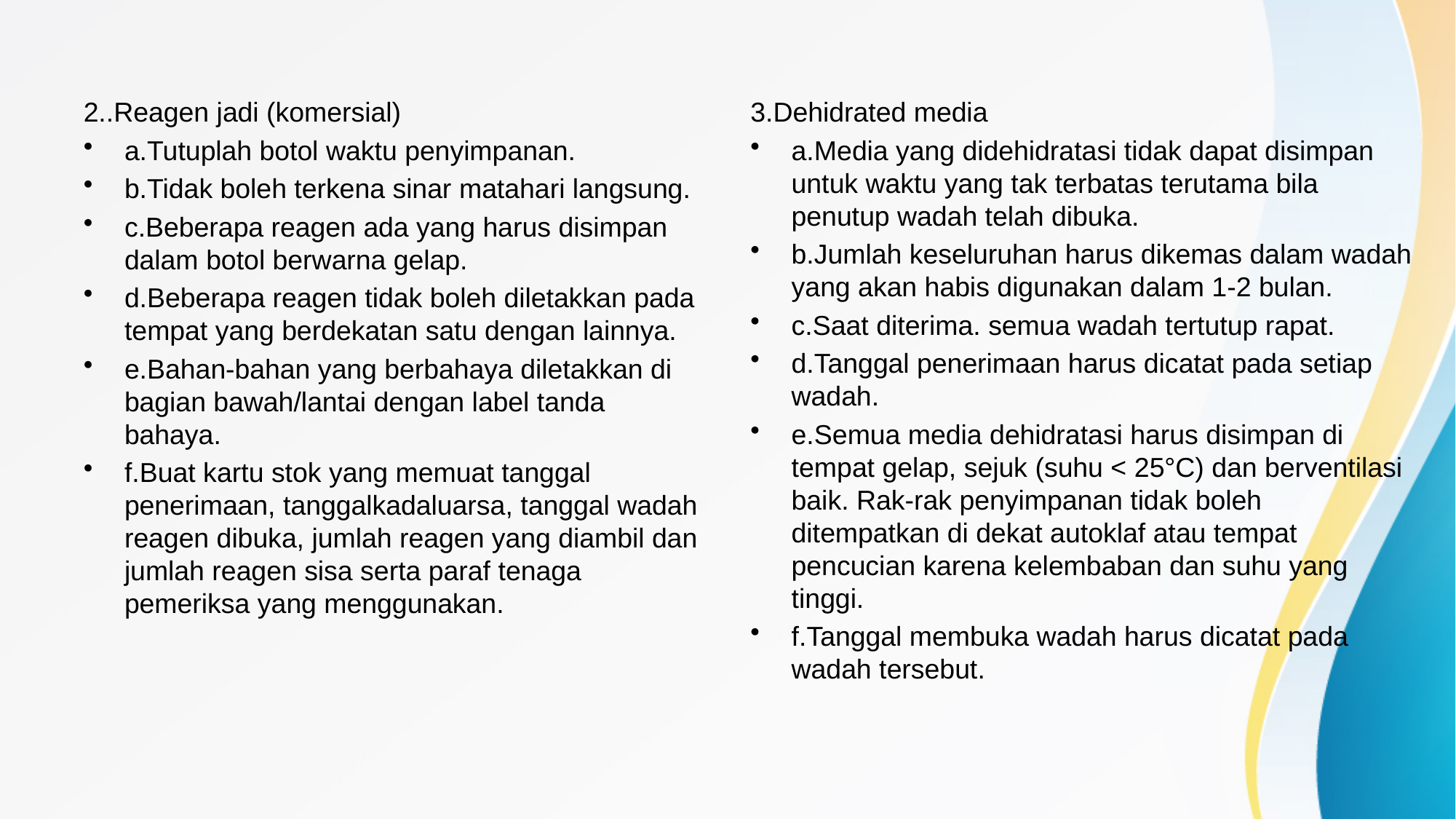

#
2..Reagen jadi (komersial)
a.Tutuplah botol waktu penyimpanan.
b.Tidak boleh terkena sinar matahari langsung.
c.Beberapa reagen ada yang harus disimpan dalam botol berwarna gelap.
d.Beberapa reagen tidak boleh diletakkan pada tempat yang berdekatan satu dengan lainnya.
e.Bahan-bahan yang berbahaya diletakkan di bagian bawah/lantai dengan label tanda bahaya.
f.Buat kartu stok yang memuat tanggal penerimaan, tanggalkadaluarsa, tanggal wadah reagen dibuka, jumlah reagen yang diambil dan jumlah reagen sisa serta paraf tenaga pemeriksa yang menggunakan.
3.Dehidrated media
a.Media yang didehidratasi tidak dapat disimpan untuk waktu yang tak terbatas terutama bila penutup wadah telah dibuka.
b.Jumlah keseluruhan harus dikemas dalam wadah yang akan habis digunakan dalam 1-2 bulan.
c.Saat diterima. semua wadah tertutup rapat.
d.Tanggal penerimaan harus dicatat pada setiap wadah.
e.Semua media dehidratasi harus disimpan di tempat gelap, sejuk (suhu < 25°C) dan berventilasi baik. Rak-rak penyimpanan tidak boleh ditempatkan di dekat autoklaf atau tempat pencucian karena kelembaban dan suhu yang tinggi.
f.Tanggal membuka wadah harus dicatat pada wadah tersebut.